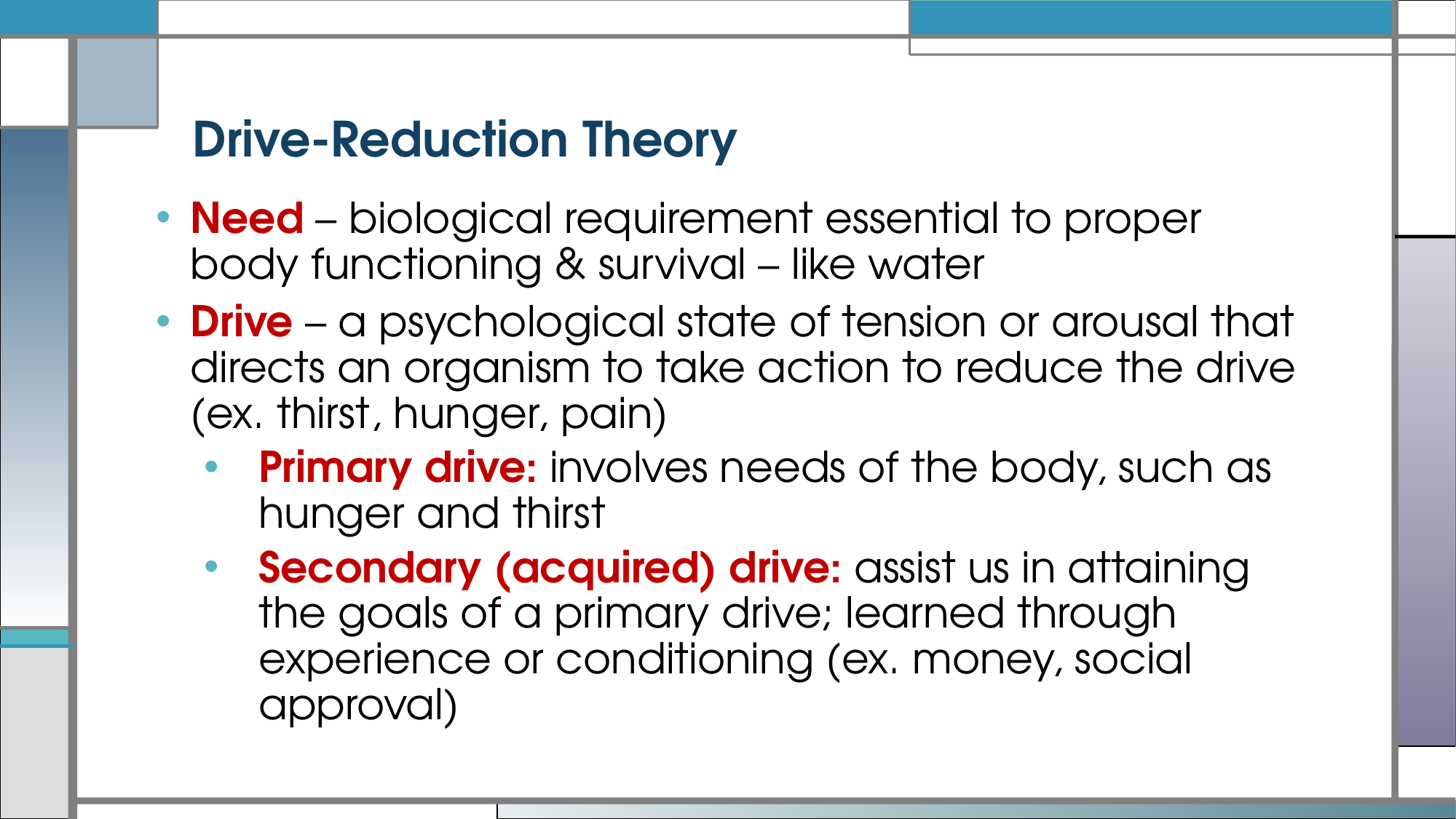

# Drive-Reduction Theory
Need – biological requirement essential to proper body functioning & survival – like water
Drive – a psychological state of tension or arousal that directs an organism to take action to reduce the drive  (ex. thirst, hunger, pain)
Primary drive: involves needs of the body, such as hunger and thirst
Secondary (acquired) drive: assist us in attaining the goals of a primary drive; learned through experience or conditioning (ex. money, social approval)